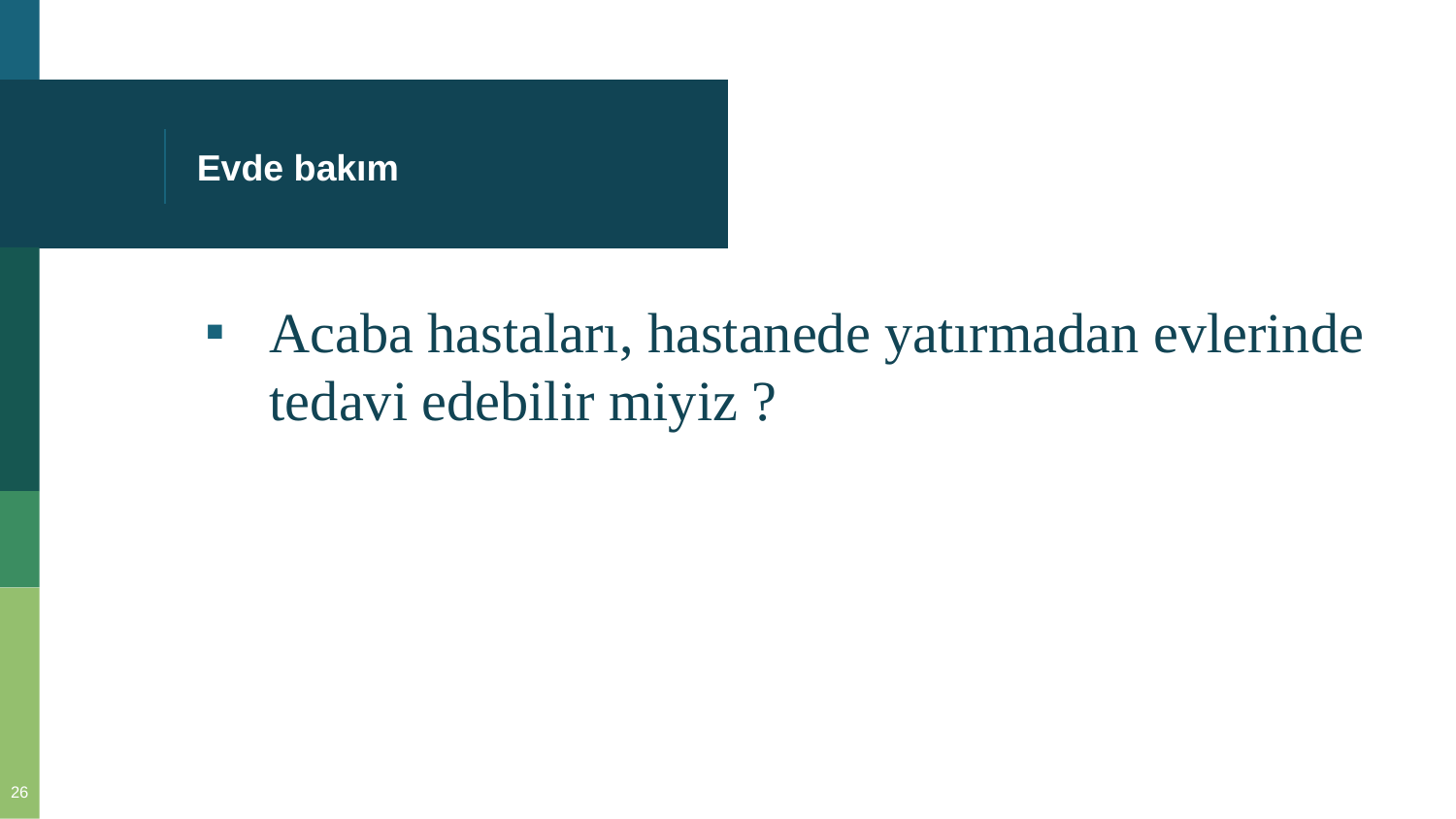

# Evde bakım
Acaba hastaları, hastanede yatırmadan evlerinde tedavi edebilir miyiz ?

26